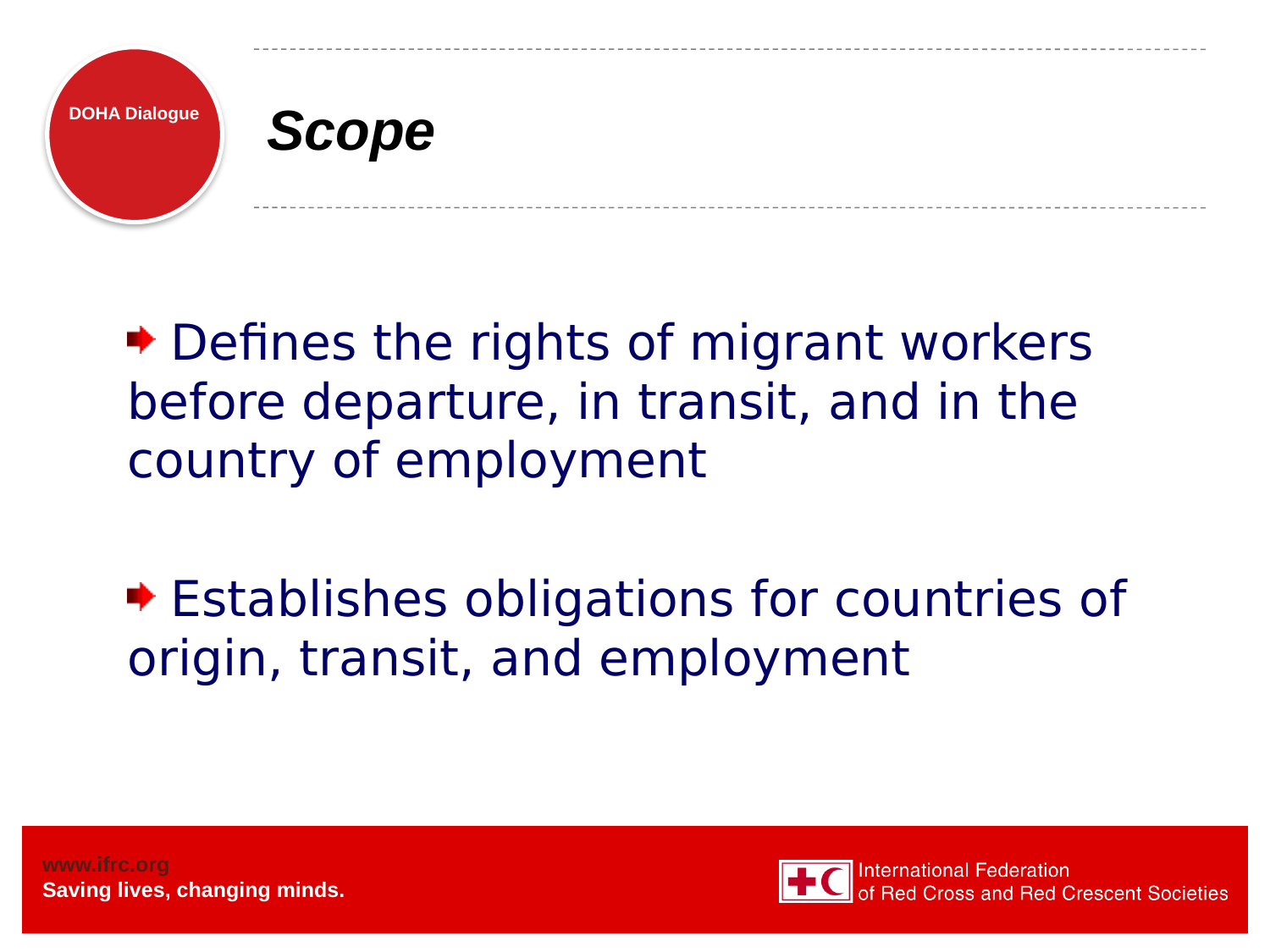

# Scope

 Defines the rights of migrant workers before departure, in transit, and in the country of employment

 Establishes obligations for countries of origin, transit, and employment